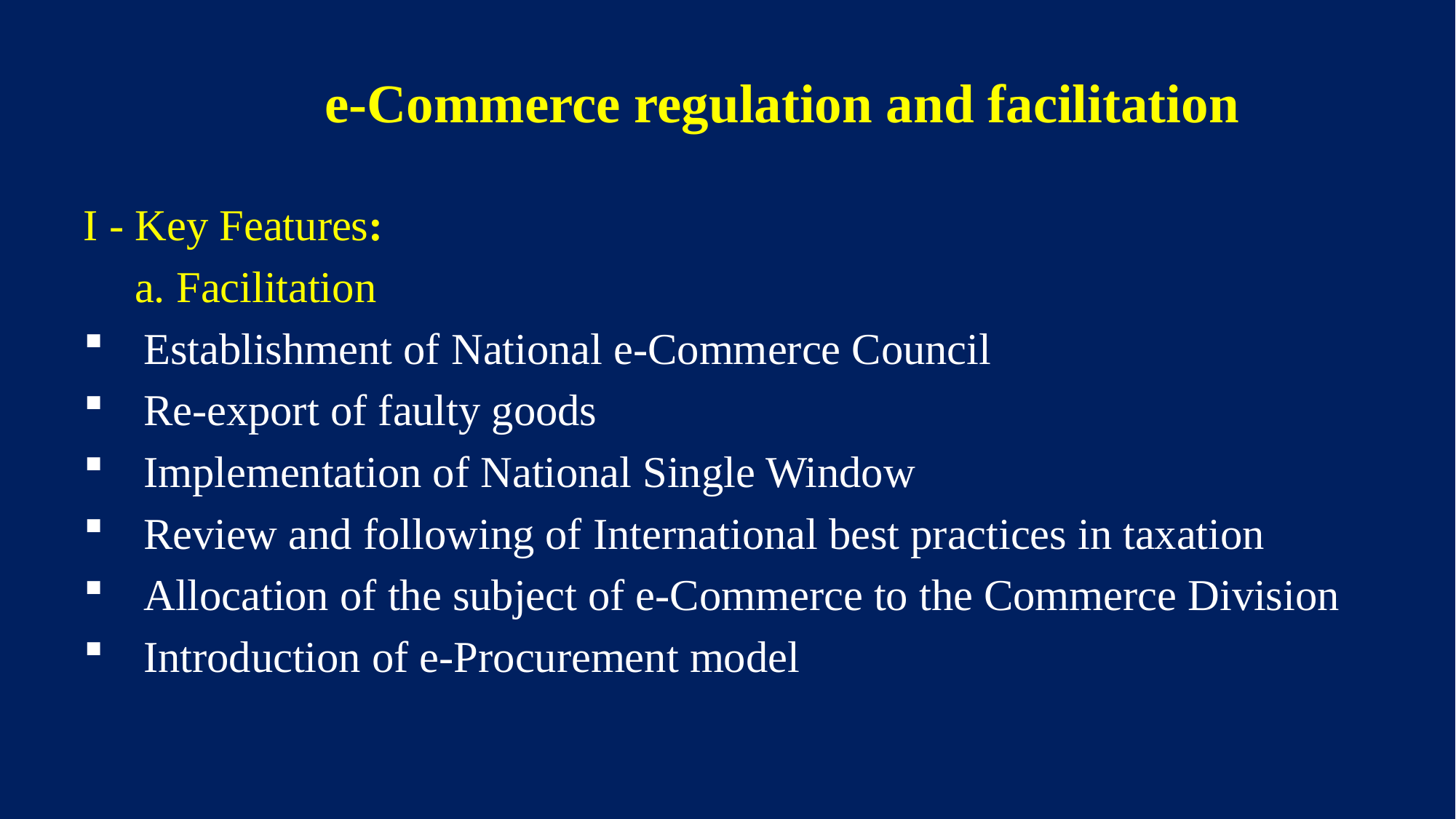

# e-Commerce regulation and facilitation
I - Key Features:
	 a. Facilitation
Establishment of National e-Commerce Council
Re-export of faulty goods
Implementation of National Single Window
Review and following of International best practices in taxation
Allocation of the subject of e-Commerce to the Commerce Division
Introduction of e-Procurement model